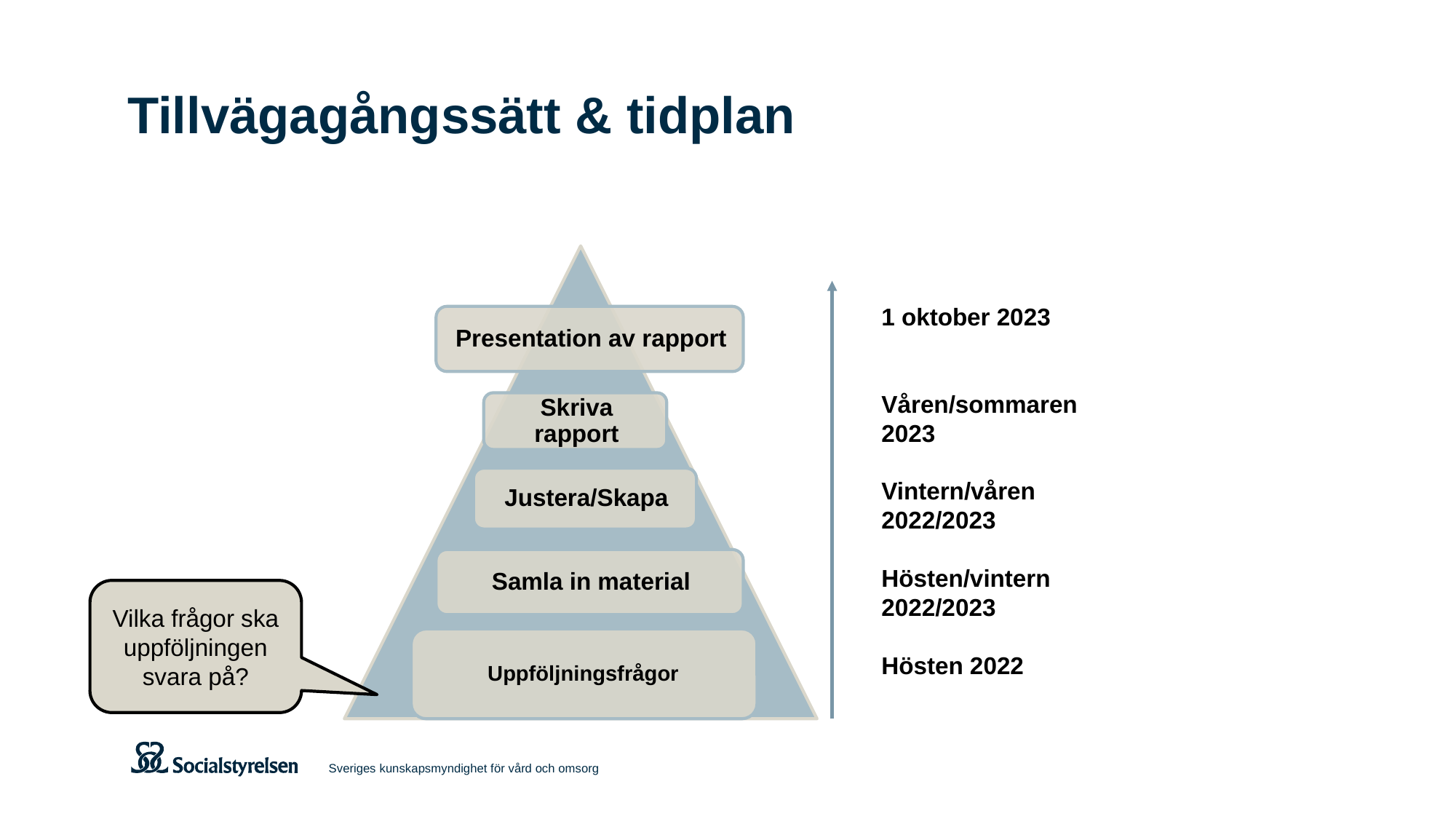

# Tillvägagångssätt & tidplan
Presentation av rapport
Skriva rapport
Justera/Skapa
Samla in material
Uppföljningsfrågor
1 oktober 2023

Våren/sommaren 2023

Vintern/våren 2022/2023

Hösten/vintern 2022/2023

Hösten 2022
Vilka frågor ska uppföljningen svara på?
Sveriges kunskapsmyndighet för vård och omsorg